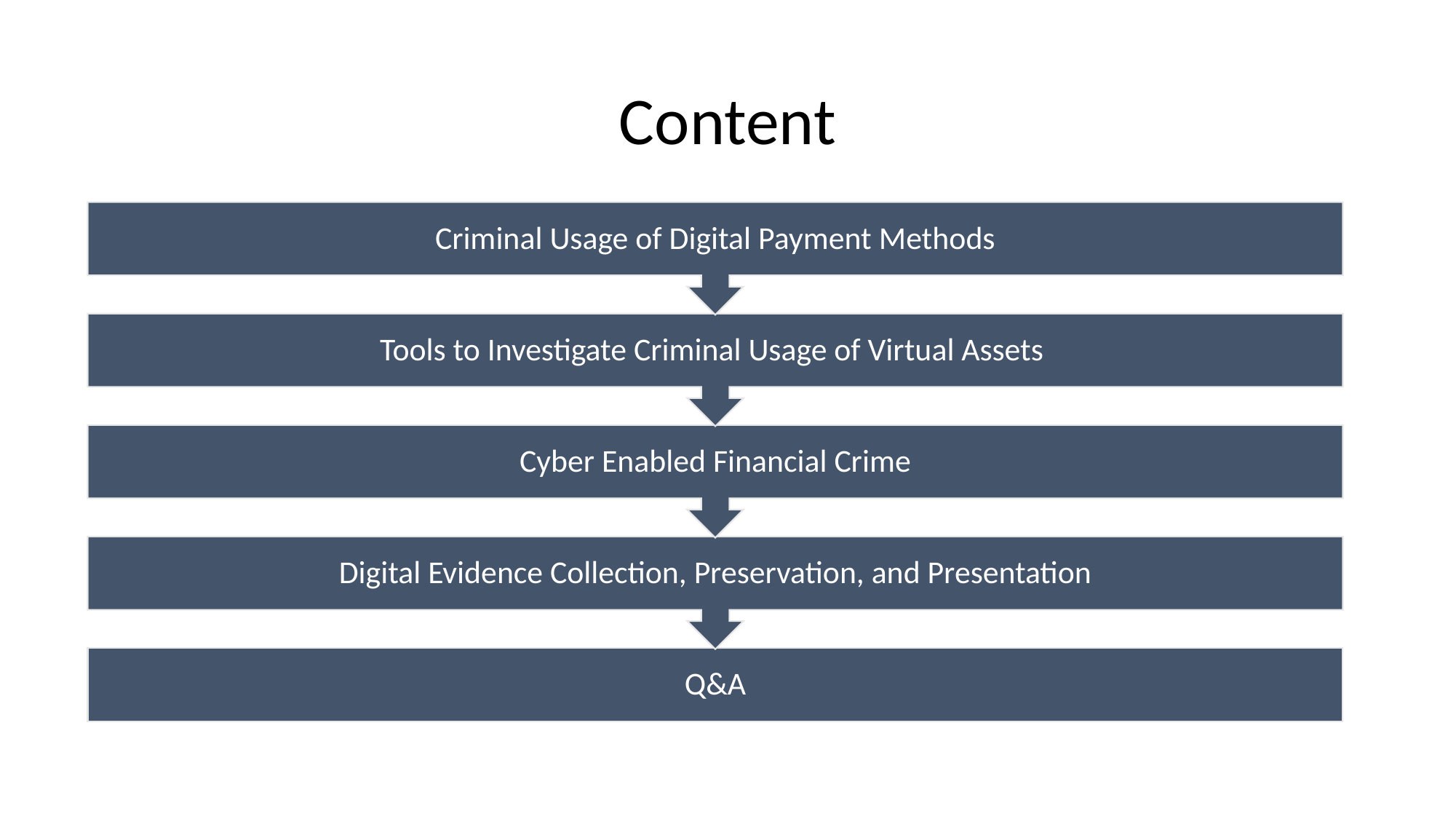

# Content
Q&A
Digital Evidence Collection, Preservation, and Presentation
Cyber Enabled Financial Crime
Tools to Investigate Criminal Usage of Virtual Assets
Criminal Usage of Digital Payment Methods